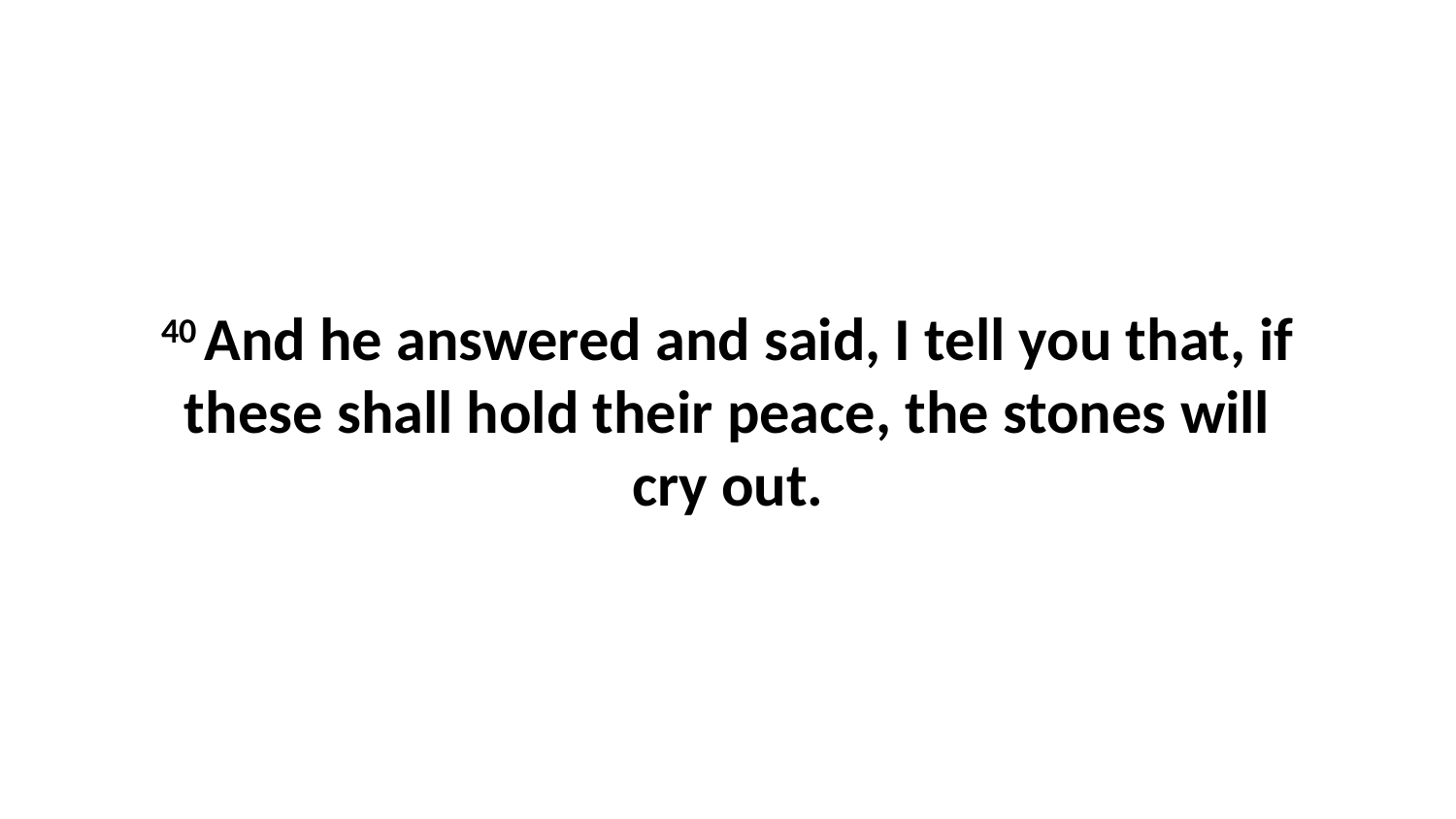

40 And he answered and said, I tell you that, if these shall hold their peace, the stones will cry out.